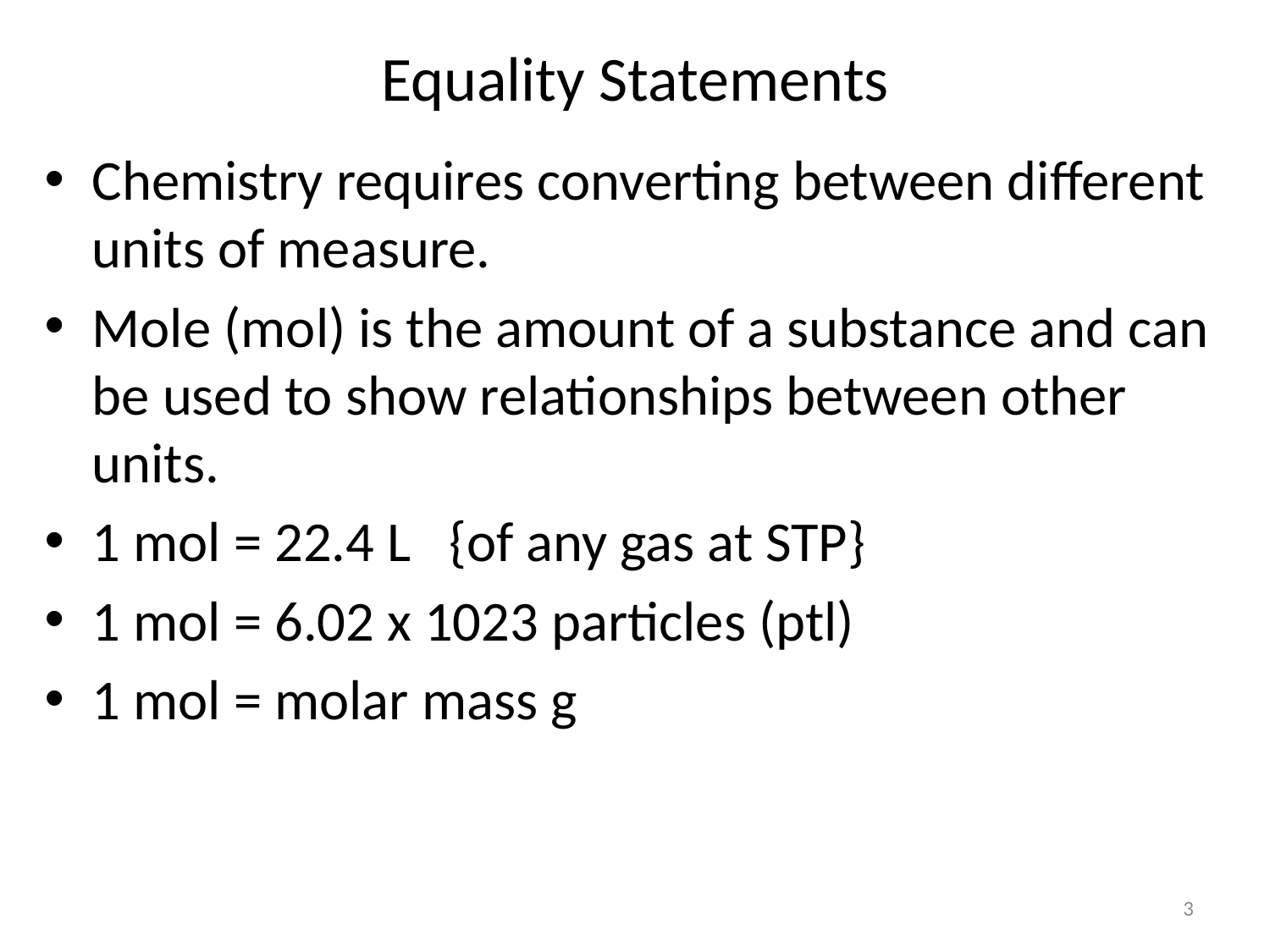

# Equality Statements
Chemistry requires converting between different units of measure.
Mole (mol) is the amount of a substance and can be used to show relationships between other units.
1 mol = 22.4 L   {of any gas at STP}
1 mol = 6.02 x 1023 particles (ptl)
1 mol = molar mass g
3